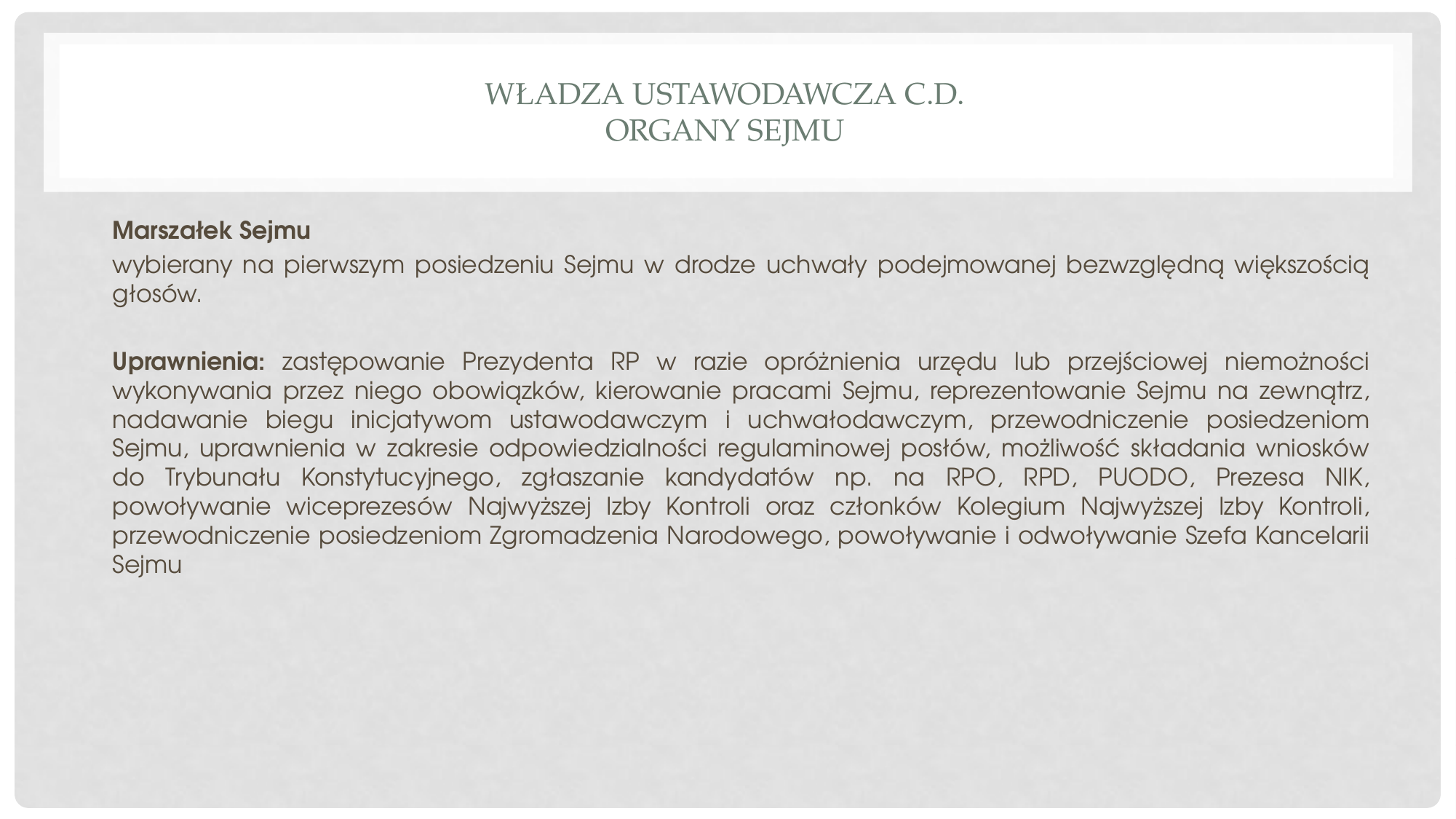

# Władza ustawodawcza c.d. organy sejmu
Marszałek Sejmu
wybierany na pierwszym posiedzeniu Sejmu w drodze uchwały podejmowanej bezwzględną większością głosów.

Uprawnienia: zastępowanie Prezydenta RP w razie opróżnienia urzędu lub przejściowej niemożności wykonywania przez niego obowiązków, kierowanie pracami Sejmu, reprezentowanie Sejmu na zewnątrz, nadawanie biegu inicjatywom ustawodawczym i uchwałodawczym, przewodniczenie posiedzeniom Sejmu, uprawnienia w zakresie odpowiedzialności regulaminowej posłów, możliwość składania wniosków do Trybunału Konstytucyjnego, zgłaszanie kandydatów np. na RPO, RPD, PUODO, Prezesa NIK, powoływanie wiceprezesów Najwyższej Izby Kontroli oraz członków Kolegium Najwyższej Izby Kontroli, przewodniczenie posiedzeniom Zgromadzenia Narodowego, powoływanie i odwoływanie Szefa Kancelarii Sejmu